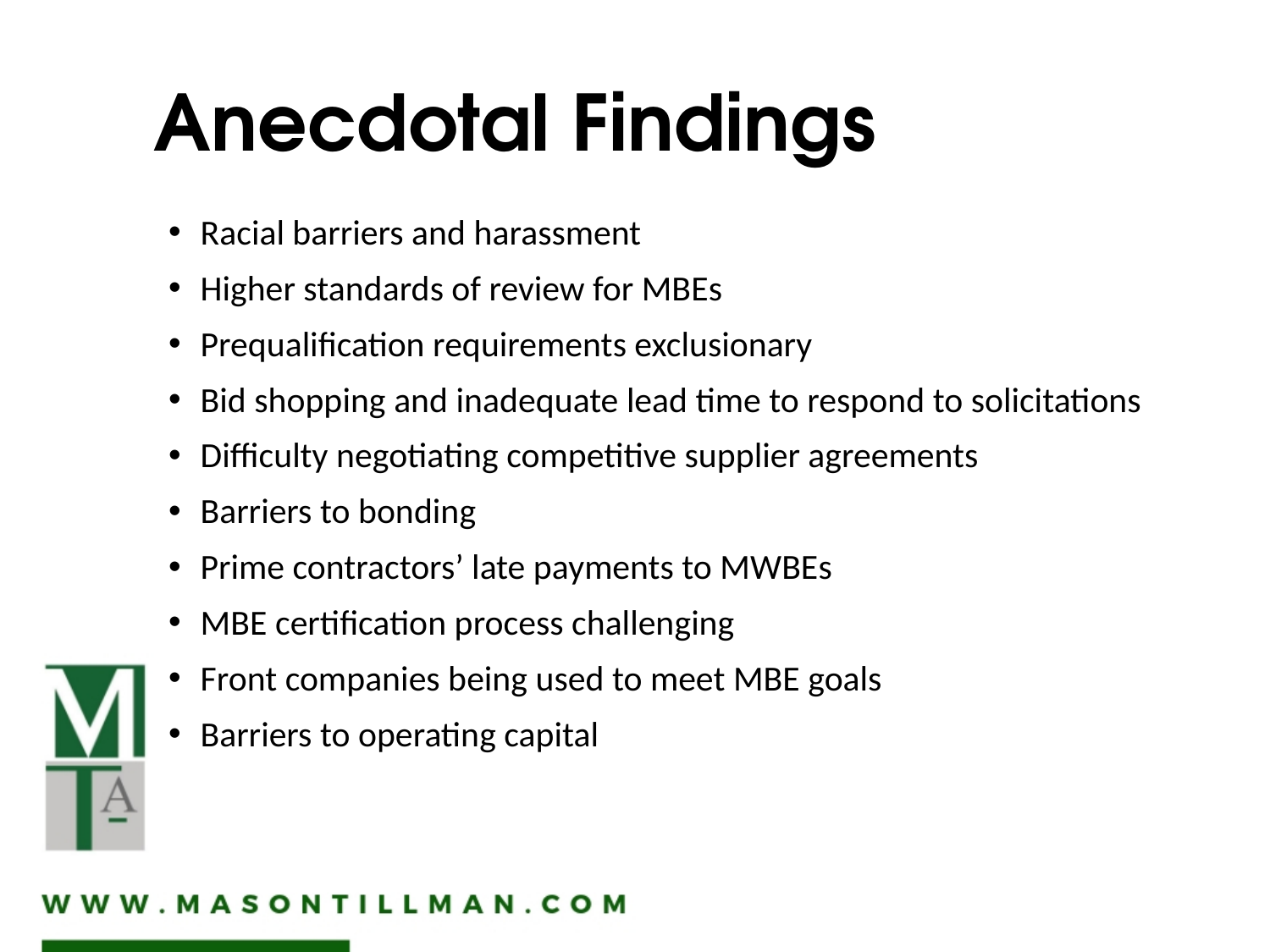

# Anecdotal Findings
Racial barriers and harassment
Higher standards of review for MBEs
Prequalification requirements exclusionary
Bid shopping and inadequate lead time to respond to solicitations
Difficulty negotiating competitive supplier agreements
Barriers to bonding
Prime contractors’ late payments to MWBEs
MBE certification process challenging
Front companies being used to meet MBE goals
Barriers to operating capital